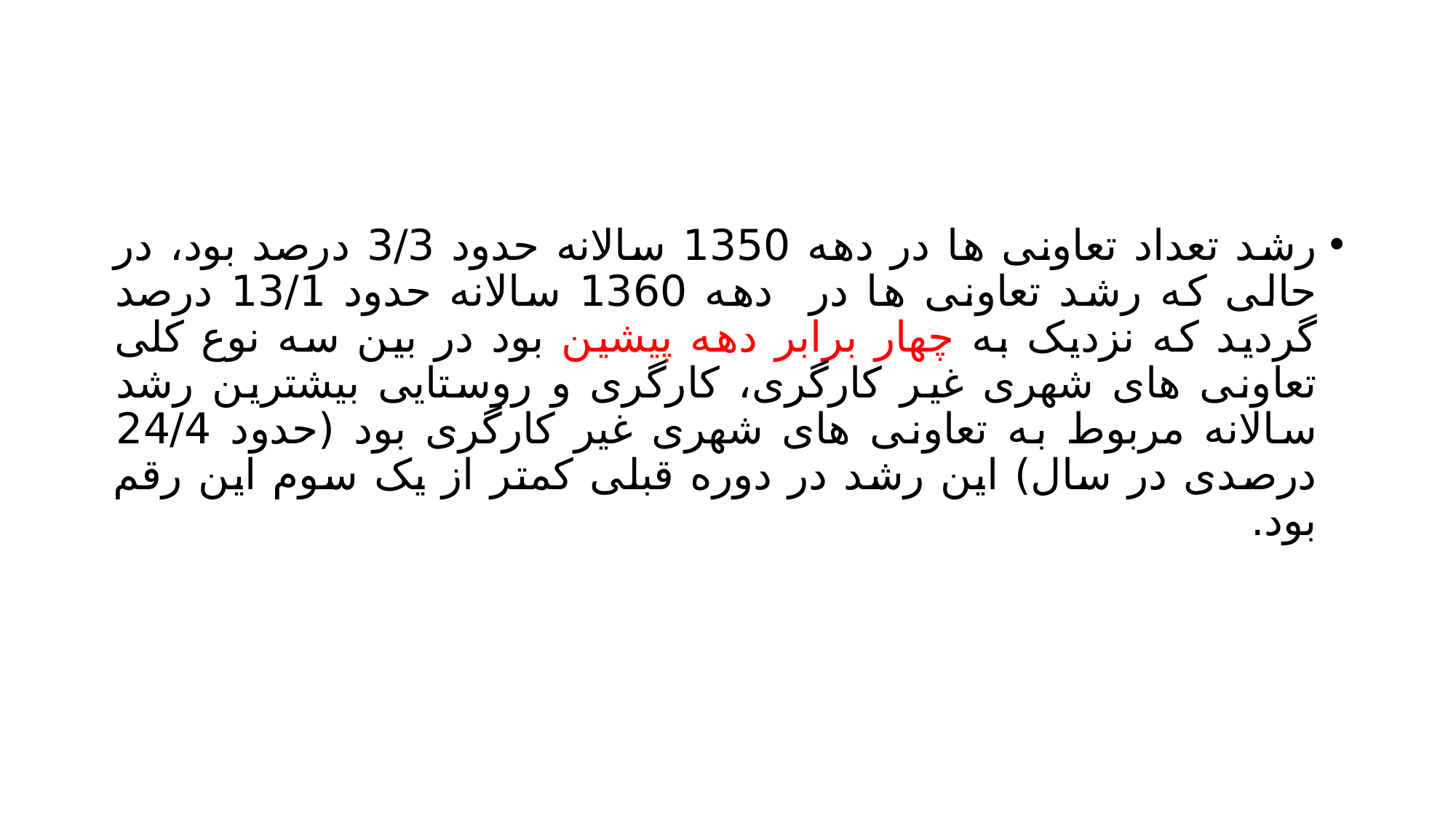

#
رشد تعداد تعاونی ها در دهه 1350 سالانه حدود 3/3 درصد بود، در حالی که رشد تعاونی ها در  دهه 1360 سالانه حدود 13/1 درصد گردید که نزدیک به چهار برابر دهه پیشین بود در بین سه نوع کلی تعاونی های شهری غیر کارگری، کارگری و روستایی بیشترین رشد سالانه مربوط به تعاونی های شهری غیر کارگری بود (حدود 24/4 درصدی در سال) این رشد در دوره قبلی کمتر از یک سوم این رقم بود.